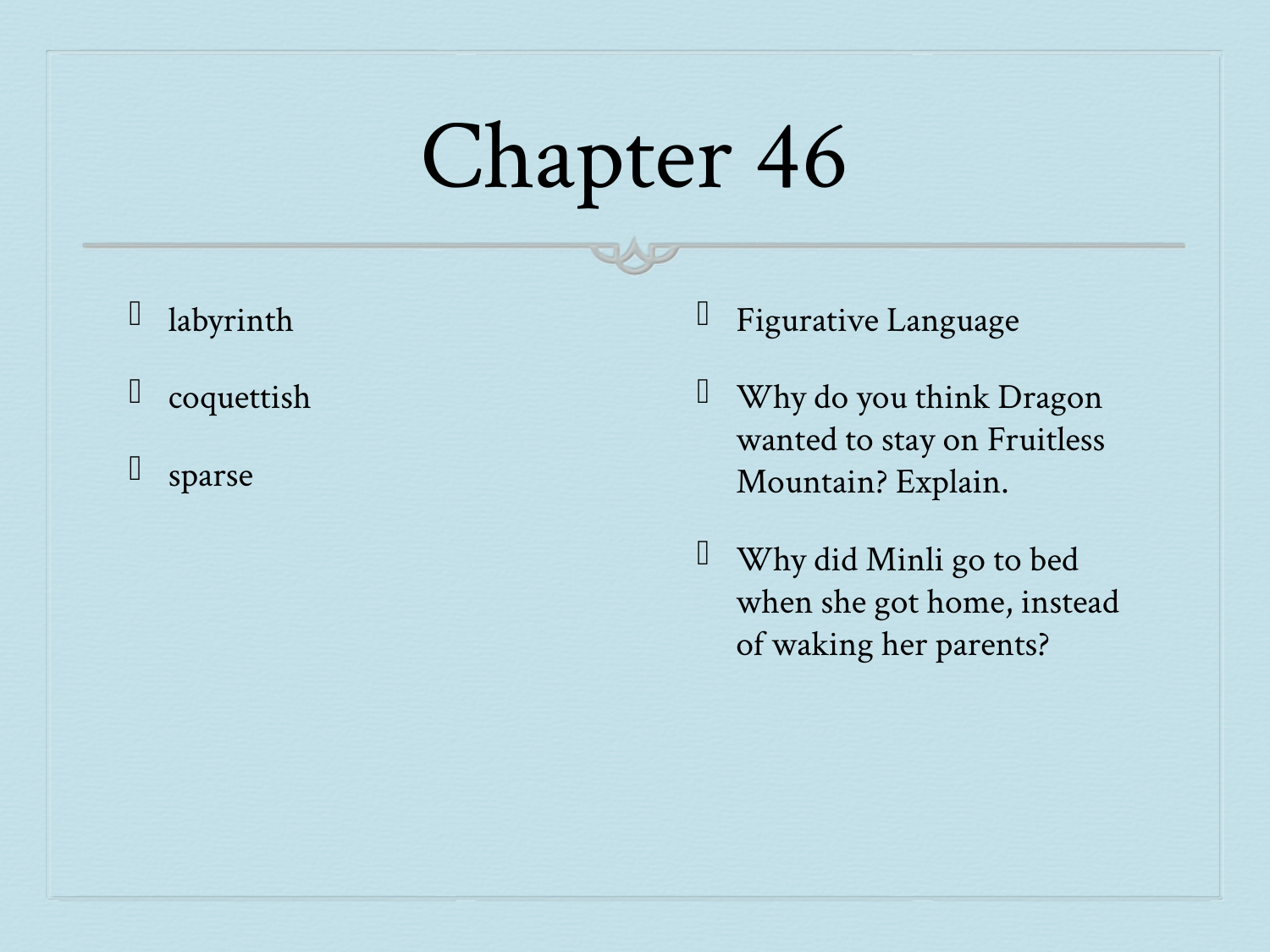

# Chapter 46
labyrinth
coquettish
sparse
Figurative Language
Why do you think Dragon wanted to stay on Fruitless Mountain? Explain.
Why did Minli go to bed when she got home, instead of waking her parents?